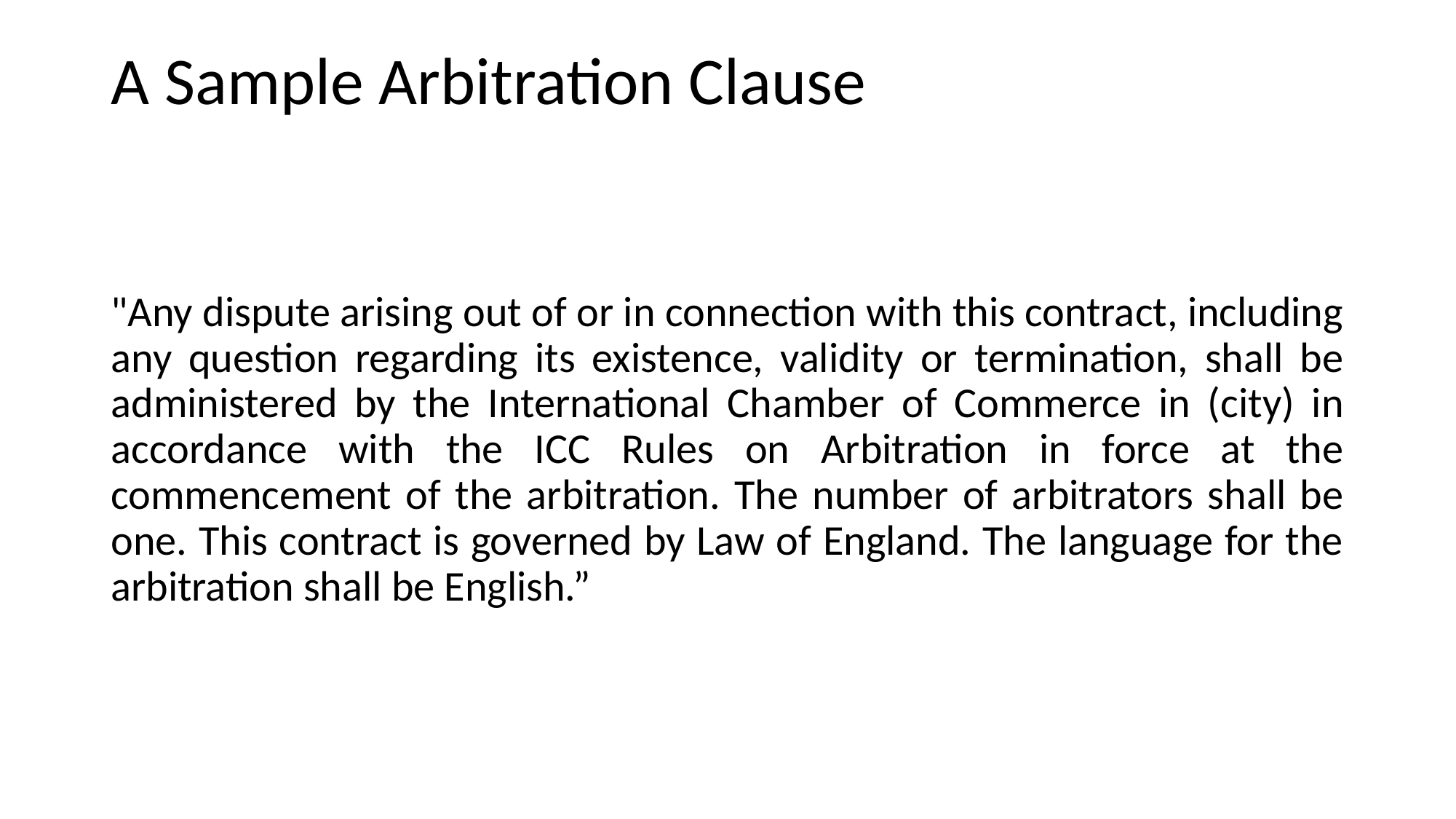

# A Sample Arbitration Clause

"Any dispute arising out of or in connection with this contract, including any question regarding its existence, validity or termination, shall be administered by the International Chamber of Commerce in (city) in accordance with the ICC Rules on Arbitration in force at the commencement of the arbitration. The number of arbitrators shall be one. This contract is governed by Law of England. The language for the arbitration shall be English.”